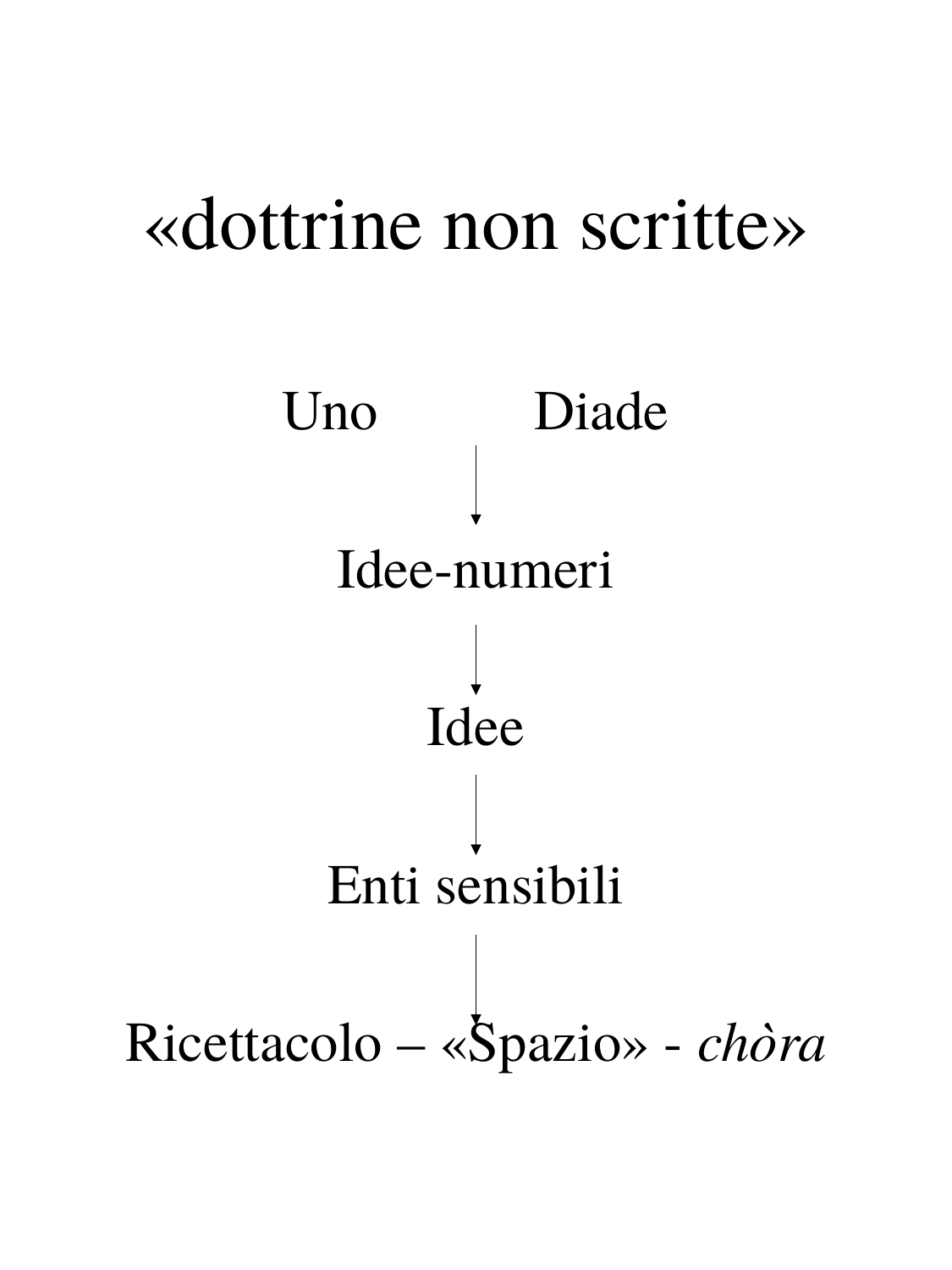

# «dottrine non scritte»
              Uno           Diade

Idee-numeri

Idee

Enti sensibili

Ricettacolo – «Spazio» - chòra